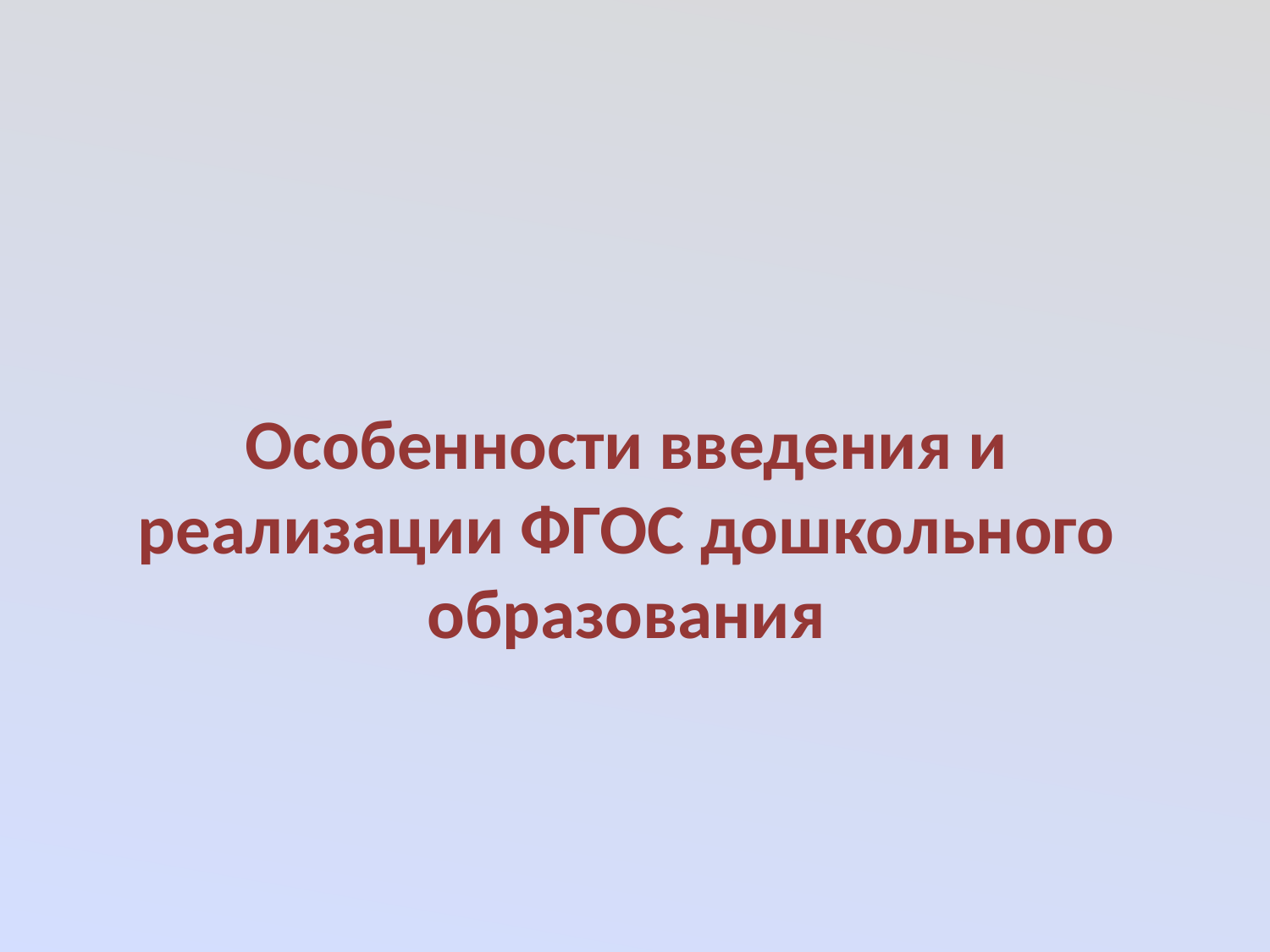

# Особенности введения и реализации ФГОС дошкольного образования